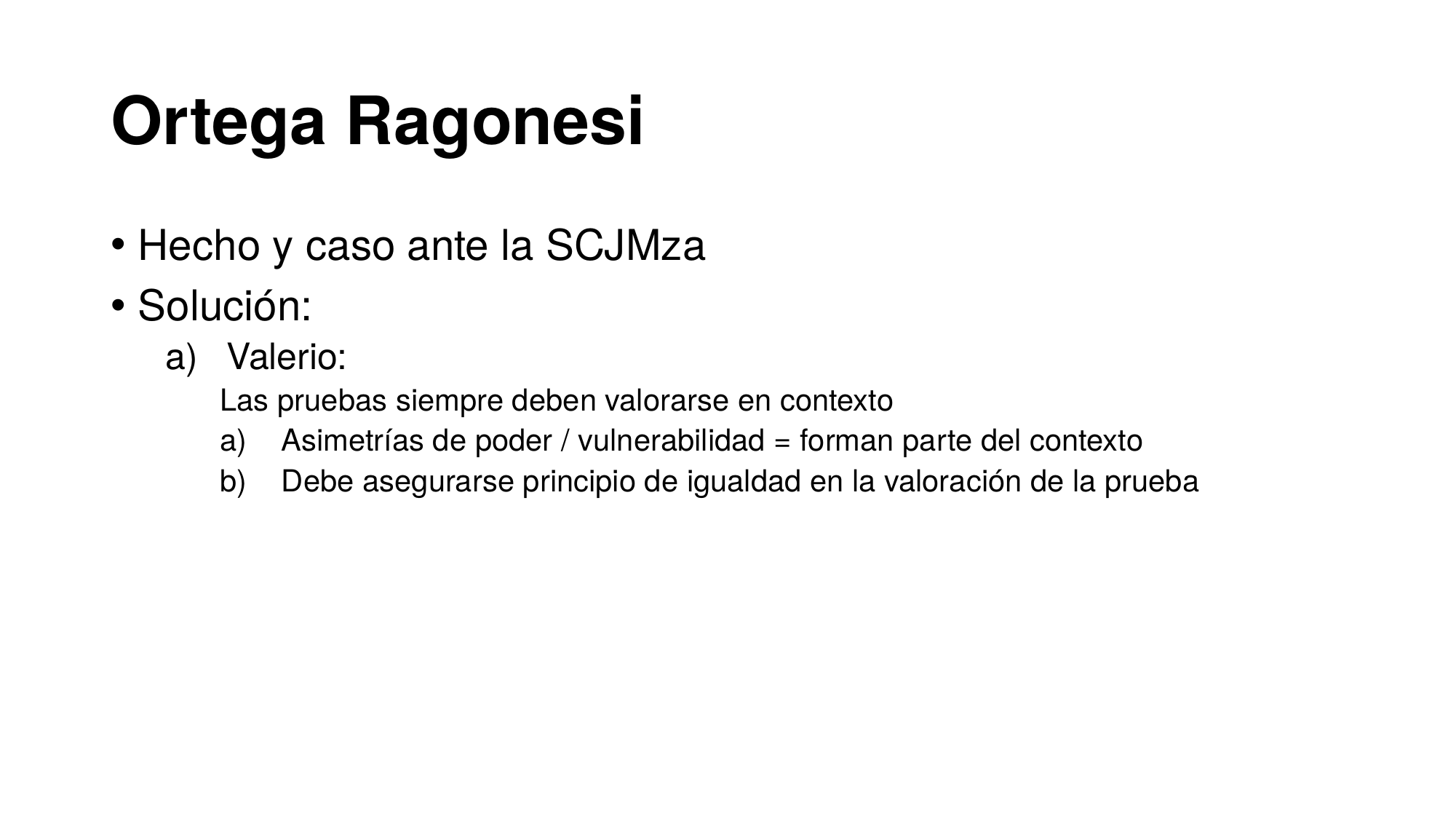

# Ortega Ragonesi
Hecho y caso ante la SCJMza
Solución:
Valerio:
Las pruebas siempre deben valorarse en contexto
Asimetrías de poder / vulnerabilidad = forman parte del contexto
Debe asegurarse principio de igualdad en la valoración de la prueba